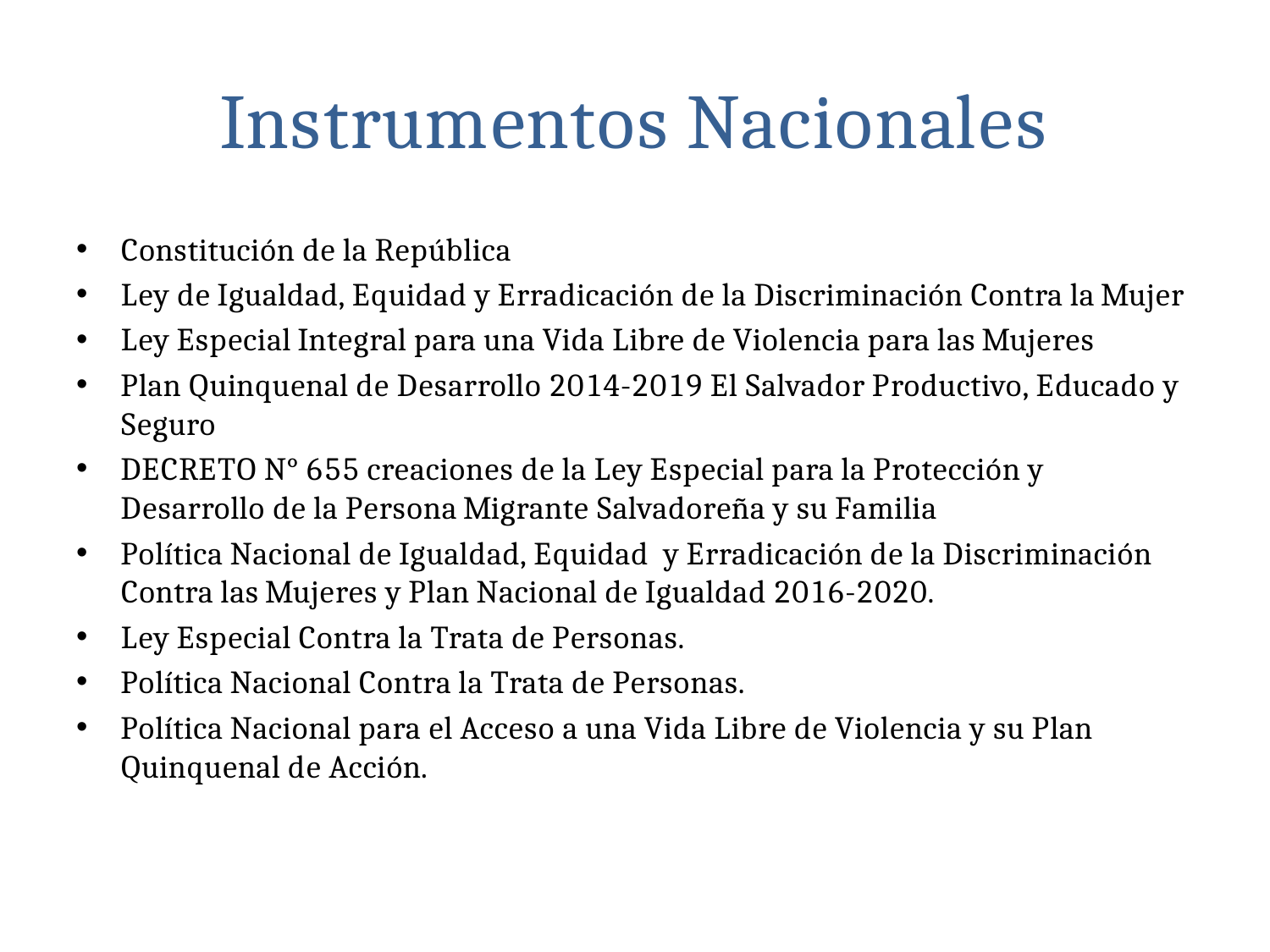

# Instrumentos Nacionales
Constitución de la República
Ley de Igualdad, Equidad y Erradicación de la Discriminación Contra la Mujer
Ley Especial Integral para una Vida Libre de Violencia para las Mujeres
Plan Quinquenal de Desarrollo 2014-2019 El Salvador Productivo, Educado y Seguro
DECRETO N° 655 creaciones de la Ley Especial para la Protección y Desarrollo de la Persona Migrante Salvadoreña y su Familia
Política Nacional de Igualdad, Equidad  y Erradicación de la Discriminación  Contra las Mujeres y Plan Nacional de Igualdad 2016-2020.
Ley Especial Contra la Trata de Personas.
Política Nacional Contra la Trata de Personas.
Política Nacional para el Acceso a una Vida Libre de Violencia y su Plan Quinquenal de Acción.